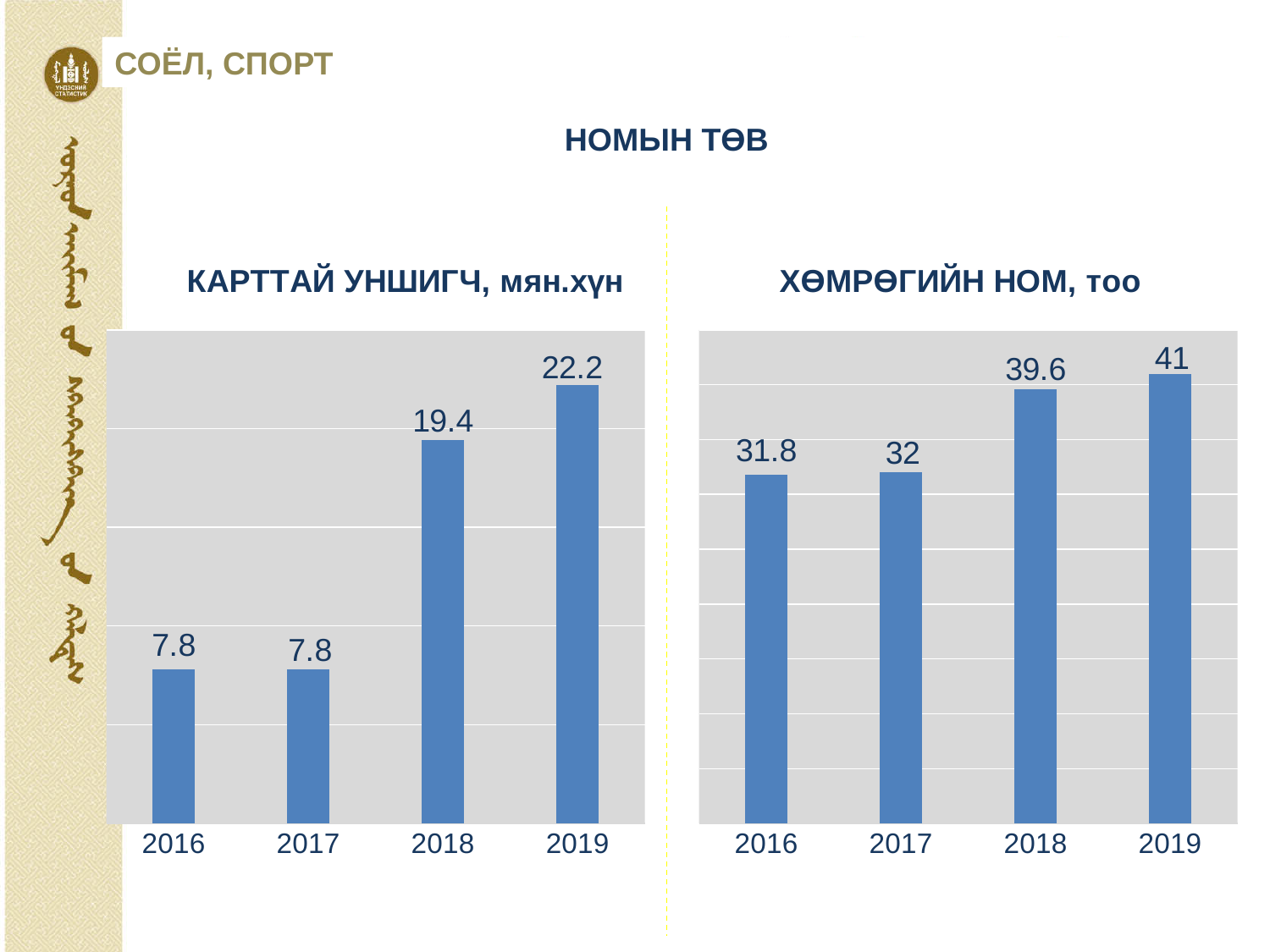

СОЁЛ, СПОРТ
НОМЫН ТӨВ

### Chart: КАРТТАЙ УНШИГЧ, мян.хүн

| Category | Series 1 |
|---|---|
| 2016 | 7.8 |
| 2017 | 7.8 |
| 2018 | 19.4 |
| 2019 | 22.2 |

### Chart: ХӨМРӨГИЙН НОМ, тоо

| Category | Series 1 |
|---|---|
| 2016 | 31.8 |
| 2017 | 32.0 |
| 2018 | 39.6 |
| 2019 | 41.0 |